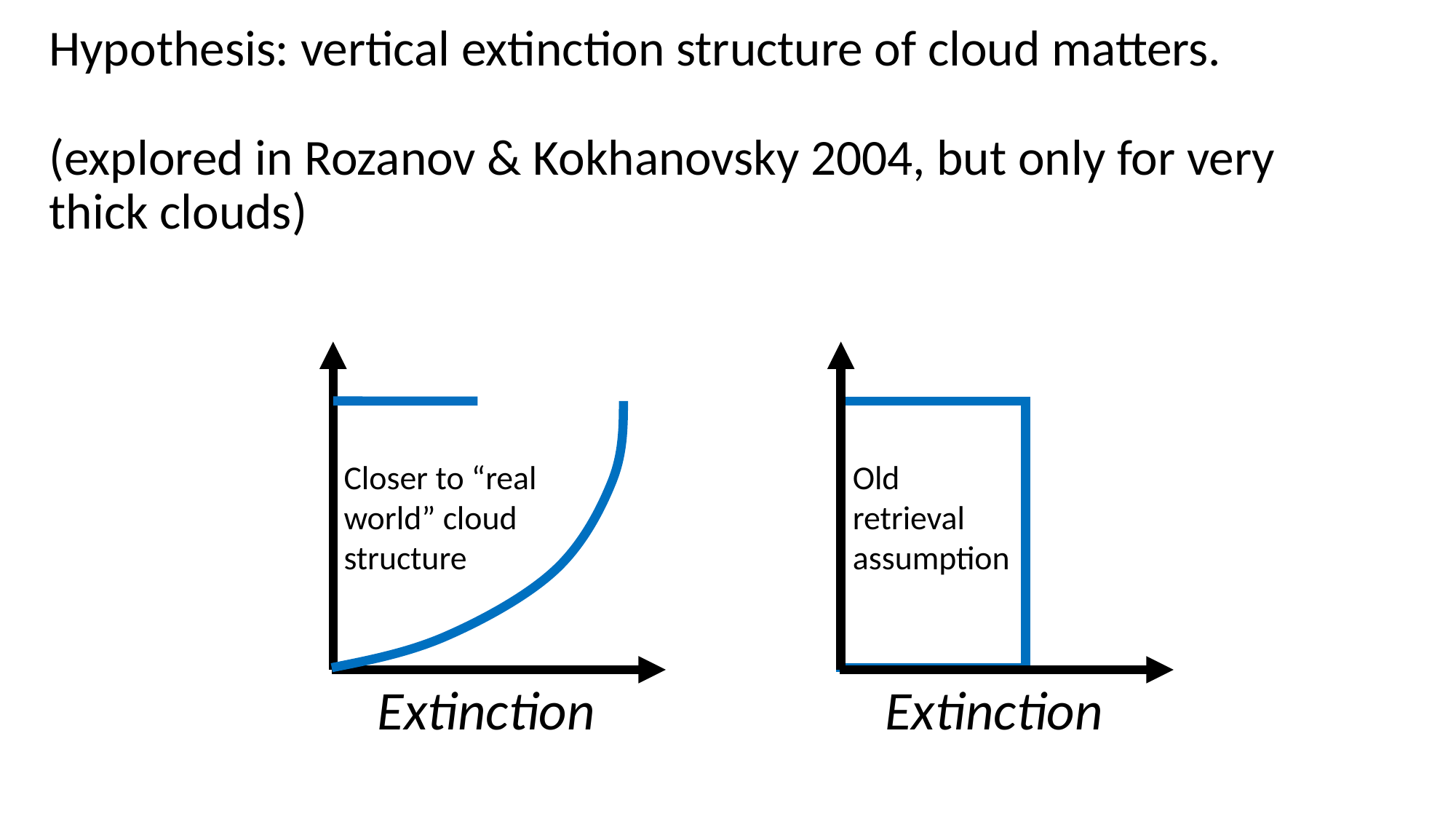

# Hypothesis: vertical extinction structure of cloud matters. (explored in Rozanov & Kokhanovsky 2004, but only for very thick clouds)

Closer to “real world” cloud structure
Old retrieval assumption
Extinction
Extinction